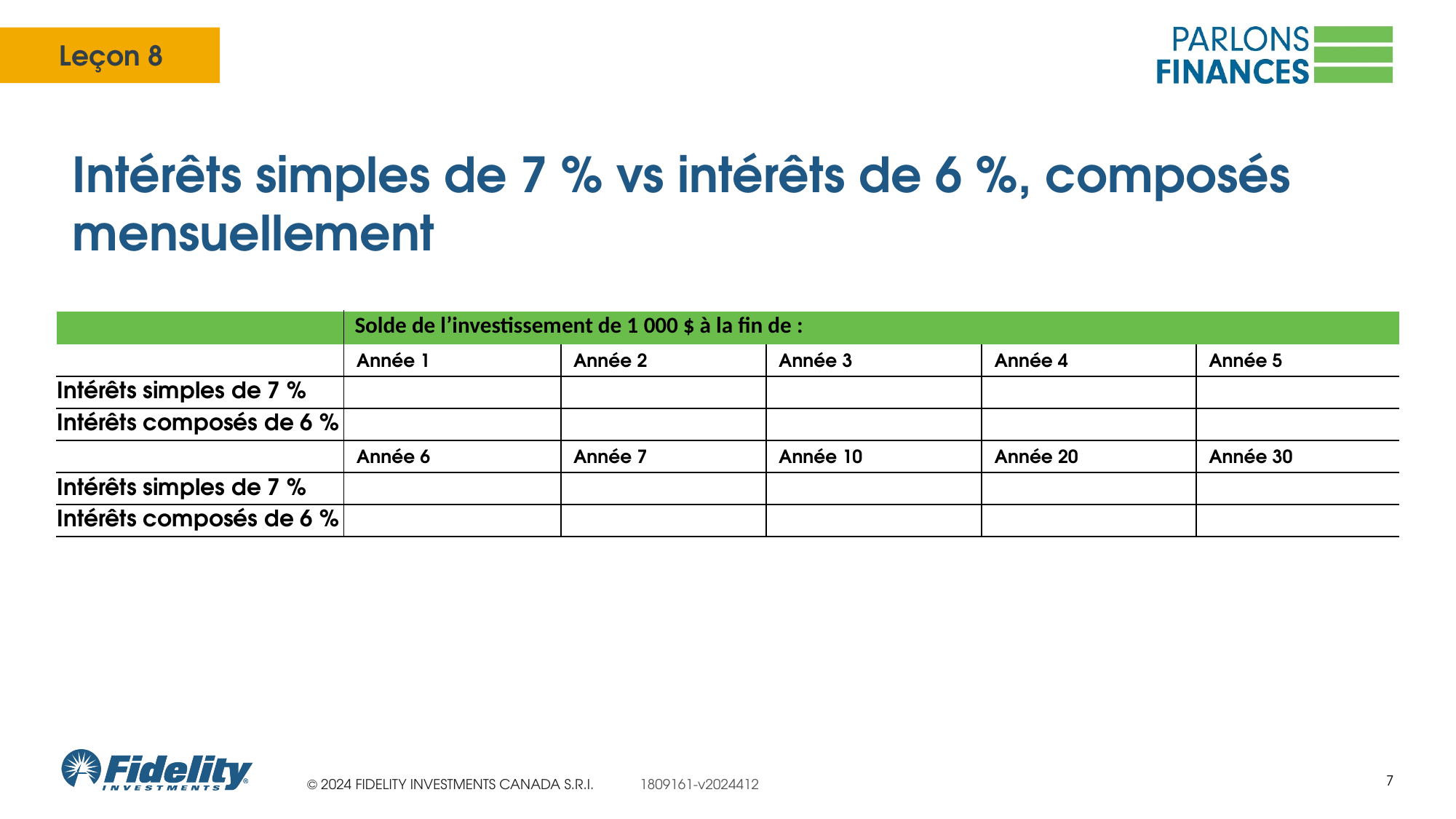

# Intérêts simples de 7 % vs intérêts de 6 %, composés mensuellement
|  | Solde de l’investissement de 1 000 $ à la fin de : |  |  |  |  |
| --- | --- | --- | --- | --- | --- |
|  | Année 1 | Année 2 | Année 3 | Année 4 | Année 5 |
| Intérêts simples de 7 % |  |  |  |  |  |
| Intérêts composés de 6 % |  |  |  |  |  |
|  | Année 6 | Année 7 | Année 10 | Année 20 | Année 30 |
| Intérêts simples de 7 % |  |  |  |  |  |
| Intérêts composés de 6 % |  |  |  |  |  |
7